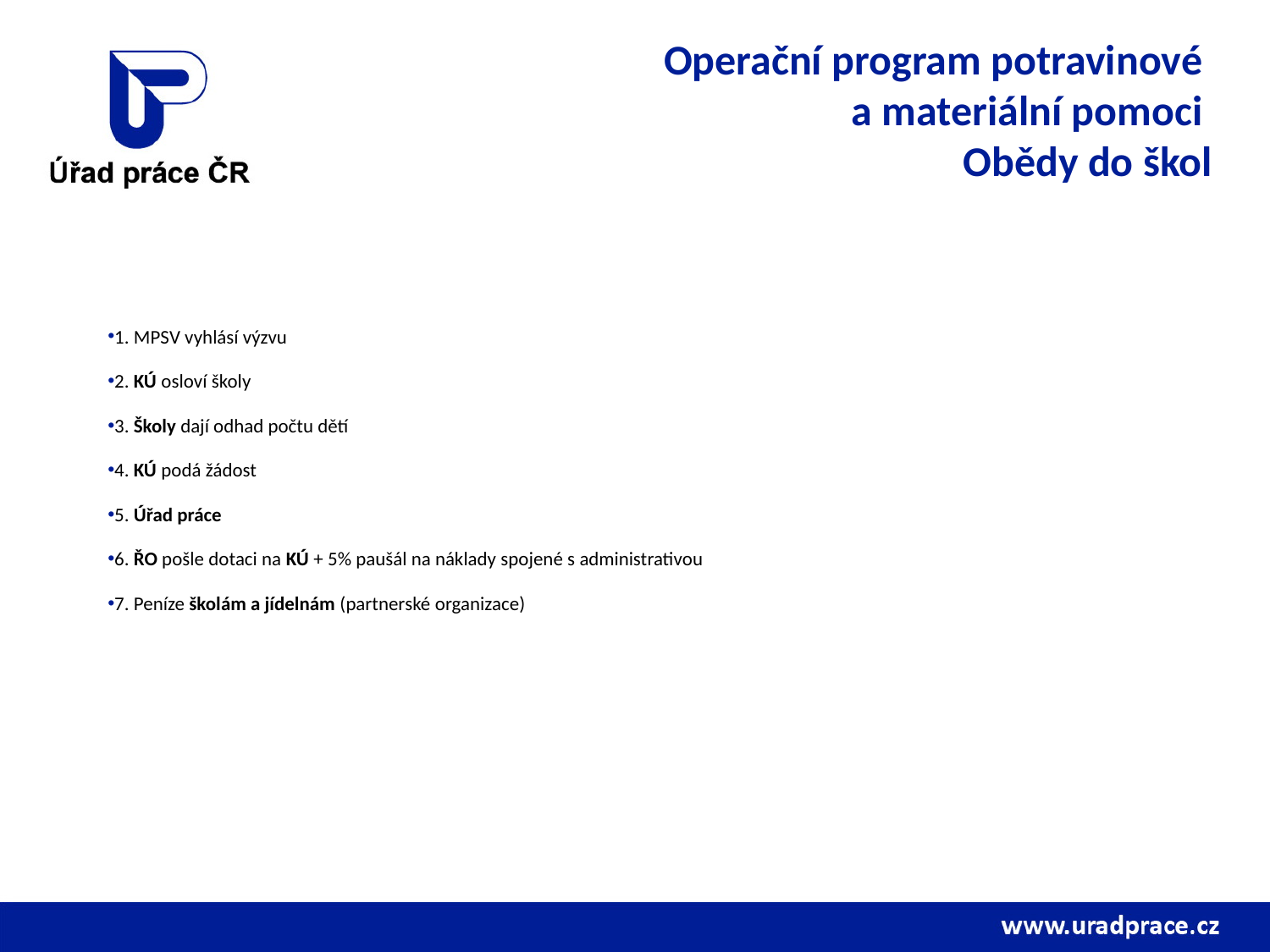

# Operační program potravinové a materiální pomoci Obědy do škol

1. MPSV vyhlásí výzvu
2. KÚ osloví školy
3. Školy dají odhad počtu dětí
4. KÚ podá žádost
5. Úřad práce
6. ŘO pošle dotaci na KÚ + 5% paušál na náklady spojené s administrativou
7. Peníze školám a jídelnám (partnerské organizace)